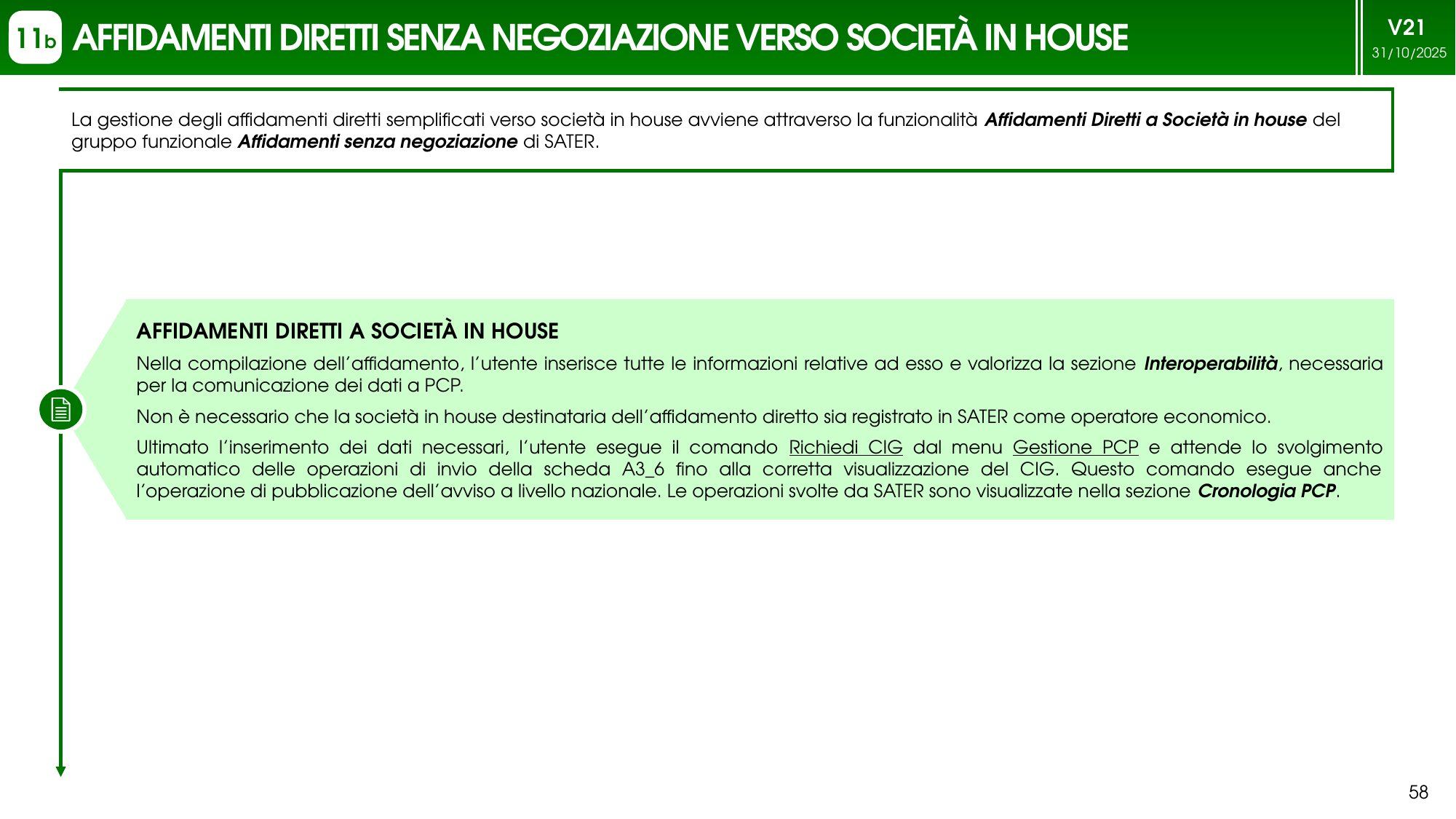

V21
31/10/2025
# Affidamenti diretti senza negoziazione verso società in house
11b
La gestione degli affidamenti diretti semplificati verso società in house avviene attraverso la funzionalità Affidamenti Diretti a Società in house del gruppo funzionale Affidamenti senza negoziazione di SATER.

AFFIDAMENTI DIRETTI A SOCIETÀ IN HOUSE
Nella compilazione dell’affidamento, l’utente inserisce tutte le informazioni relative ad esso e valorizza la sezione Interoperabilità, necessaria per la comunicazione dei dati a PCP.
Non è necessario che la società in house destinataria dell’affidamento diretto sia registrato in SATER come operatore economico.
Ultimato l’inserimento dei dati necessari, l’utente esegue il comando Richiedi CIG dal menu Gestione PCP e attende lo svolgimento automatico delle operazioni di invio della scheda A3_6 fino alla corretta visualizzazione del CIG. Questo comando esegue anche l’operazione di pubblicazione dell’avviso a livello nazionale. Le operazioni svolte da SATER sono visualizzate nella sezione Cronologia PCP.

58